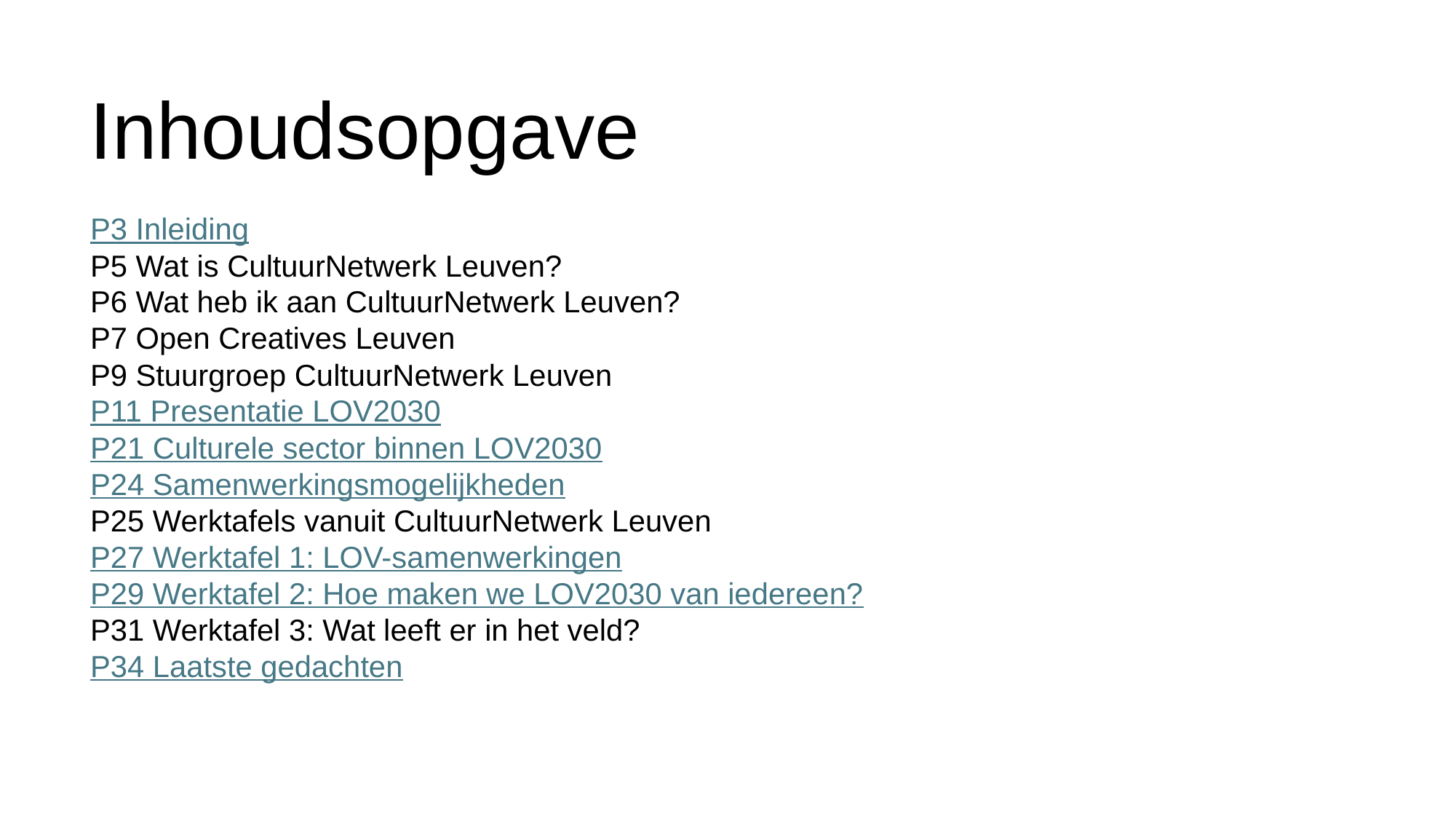

Inhoudsopgave
P3 Inleiding
P5 Wat is CultuurNetwerk Leuven?
P6 Wat heb ik aan CultuurNetwerk Leuven?
P7 Open Creatives Leuven
P9 Stuurgroep CultuurNetwerk Leuven
P11 Presentatie LOV2030
P21 Culturele sector binnen LOV2030
P24 Samenwerkingsmogelijkheden
P25 Werktafels vanuit CultuurNetwerk Leuven
P27 Werktafel 1: LOV-samenwerkingen
P29 Werktafel 2: Hoe maken we LOV2030 van iedereen?
P31 Werktafel 3: Wat leeft er in het veld?
P34 Laatste gedachten